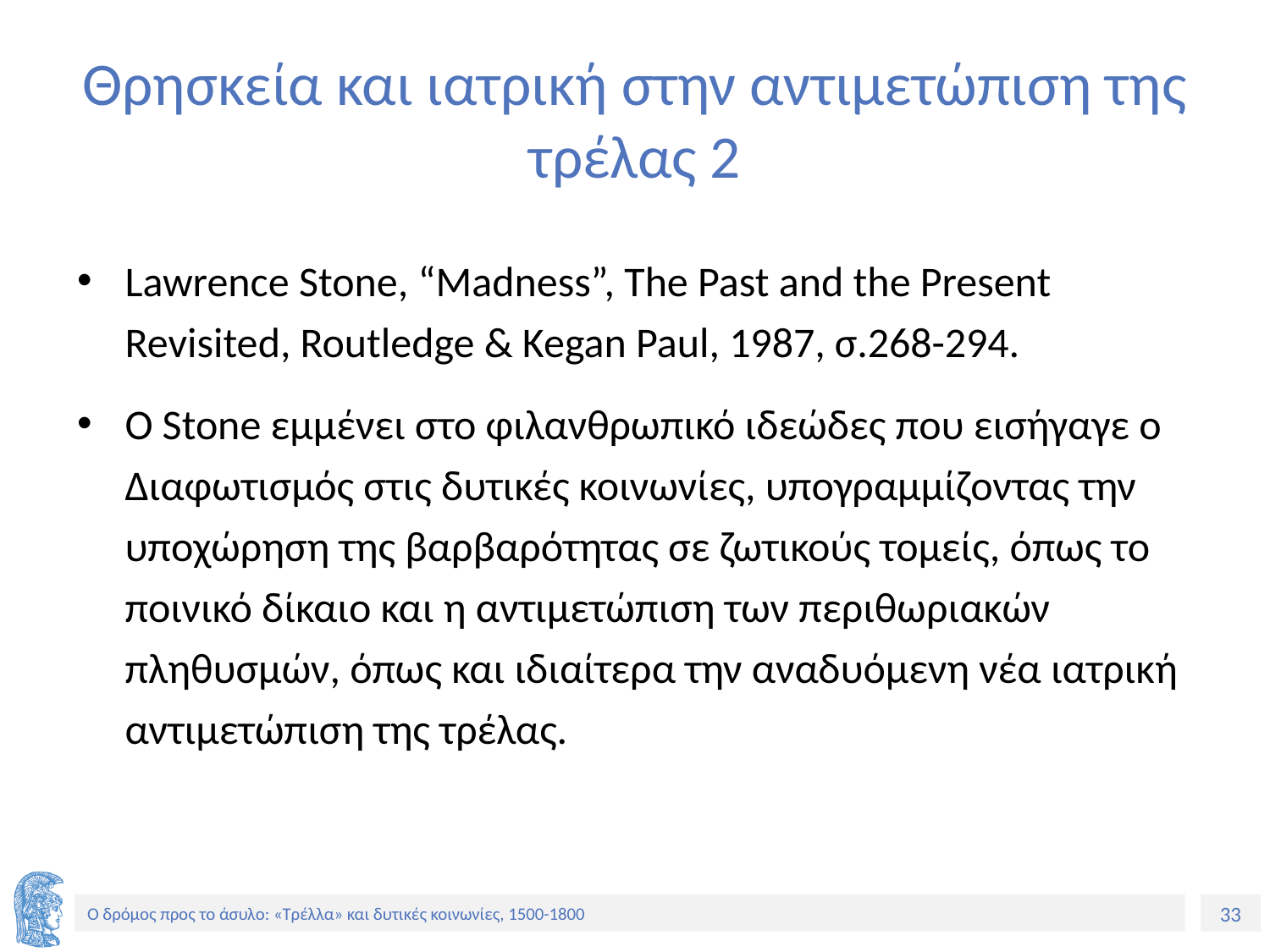

# Θρησκεία και ιατρική στην αντιμετώπιση της τρέλας 2
Lawrence Stone, “Madness”, The Past and the Present Revisited, Routledge & Kegan Paul, 1987, σ.268-294.
Ο Stone εμμένει στο φιλανθρωπικό ιδεώδες που εισήγαγε ο Διαφωτισμός στις δυτικές κοινωνίες, υπογραμμίζοντας την υποχώρηση της βαρβαρότητας σε ζωτικούς τομείς, όπως το ποινικό δίκαιο και η αντιμετώπιση των περιθωριακών πληθυσμών, όπως και ιδιαίτερα την αναδυόμενη νέα ιατρική αντιμετώπιση της τρέλας.